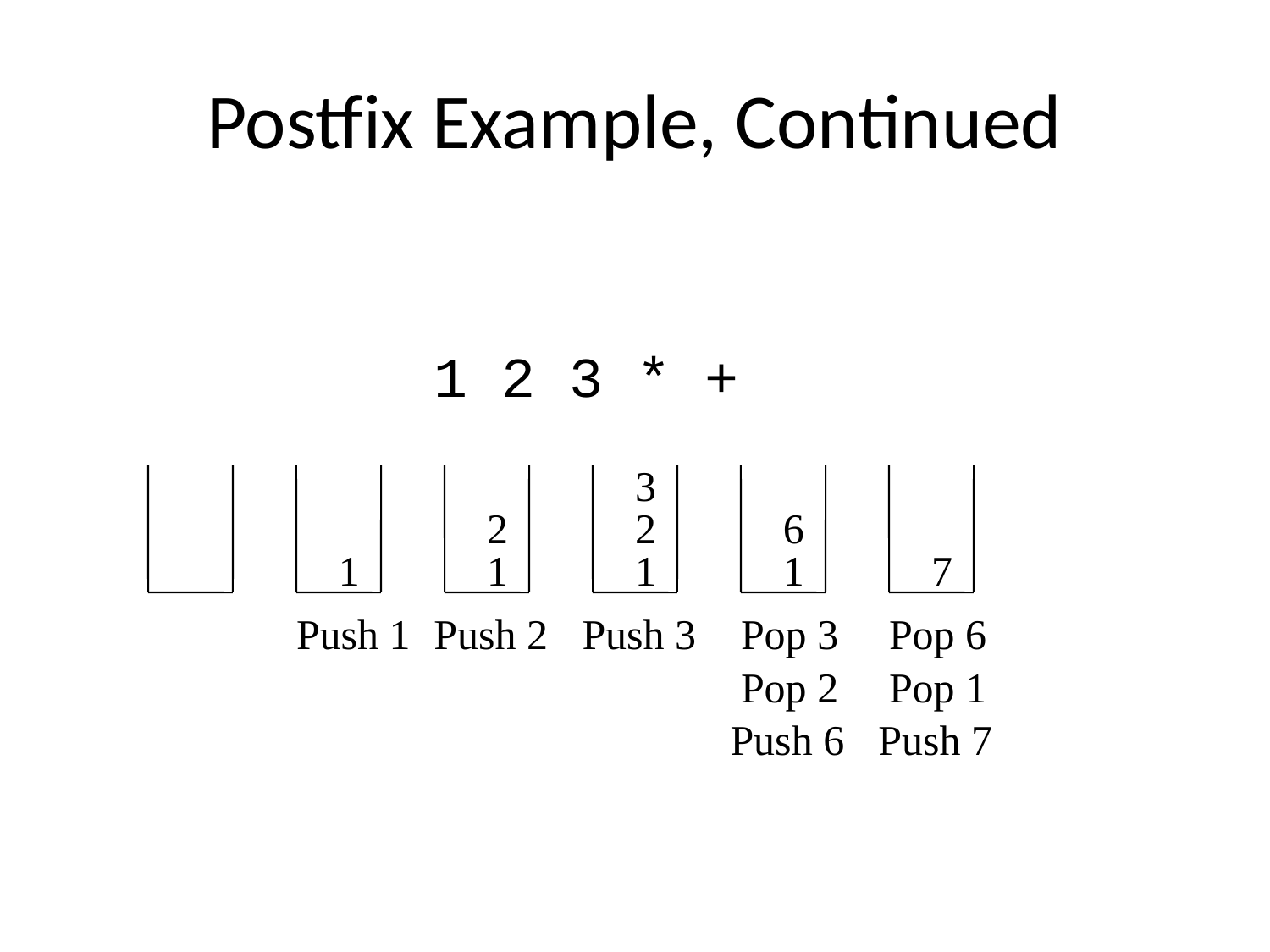

# Postfix Example, Continued

1 2 3 * +
3

1

1

1

1

7

2
2
6
Push 1
Push 2
Push 3
Pop 3
Pop 2
Push 6
Pop 6
Pop 1
Push 7